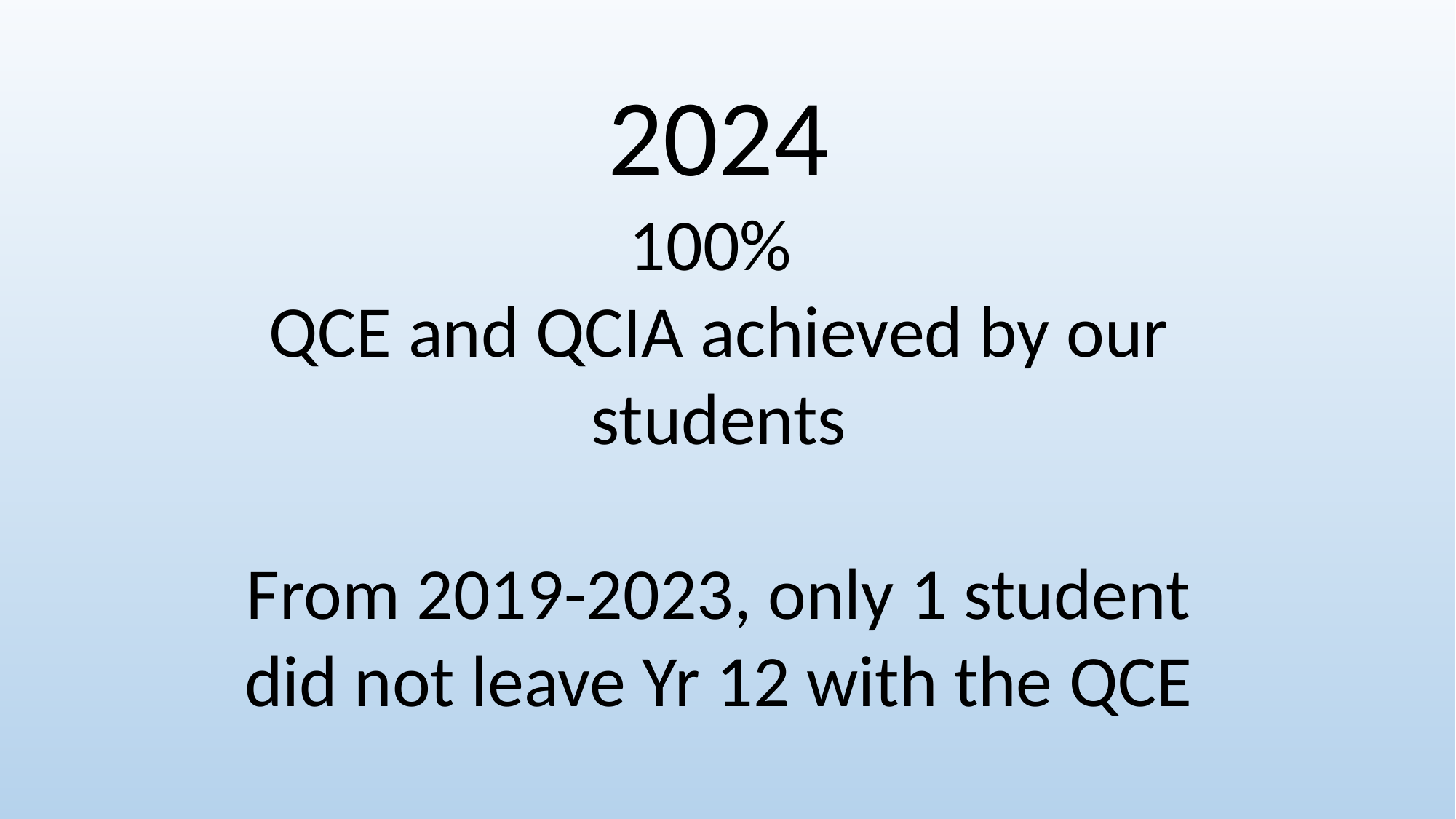

2024
100%
QCE and QCIA achieved by our students

From 2019-2023, only 1 student did not leave Yr 12 with the QCE